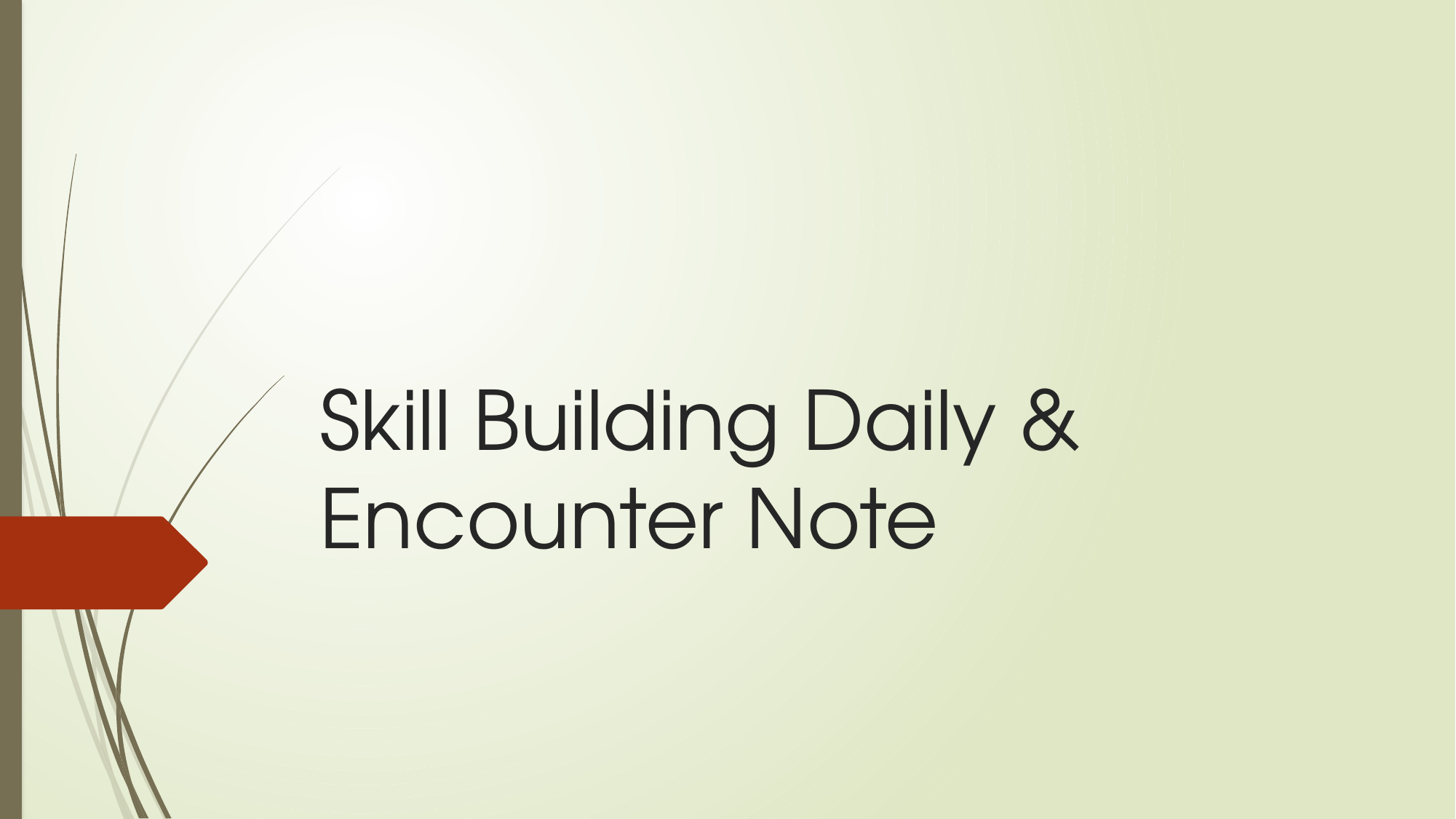

# Skill Building Daily & Encounter Note